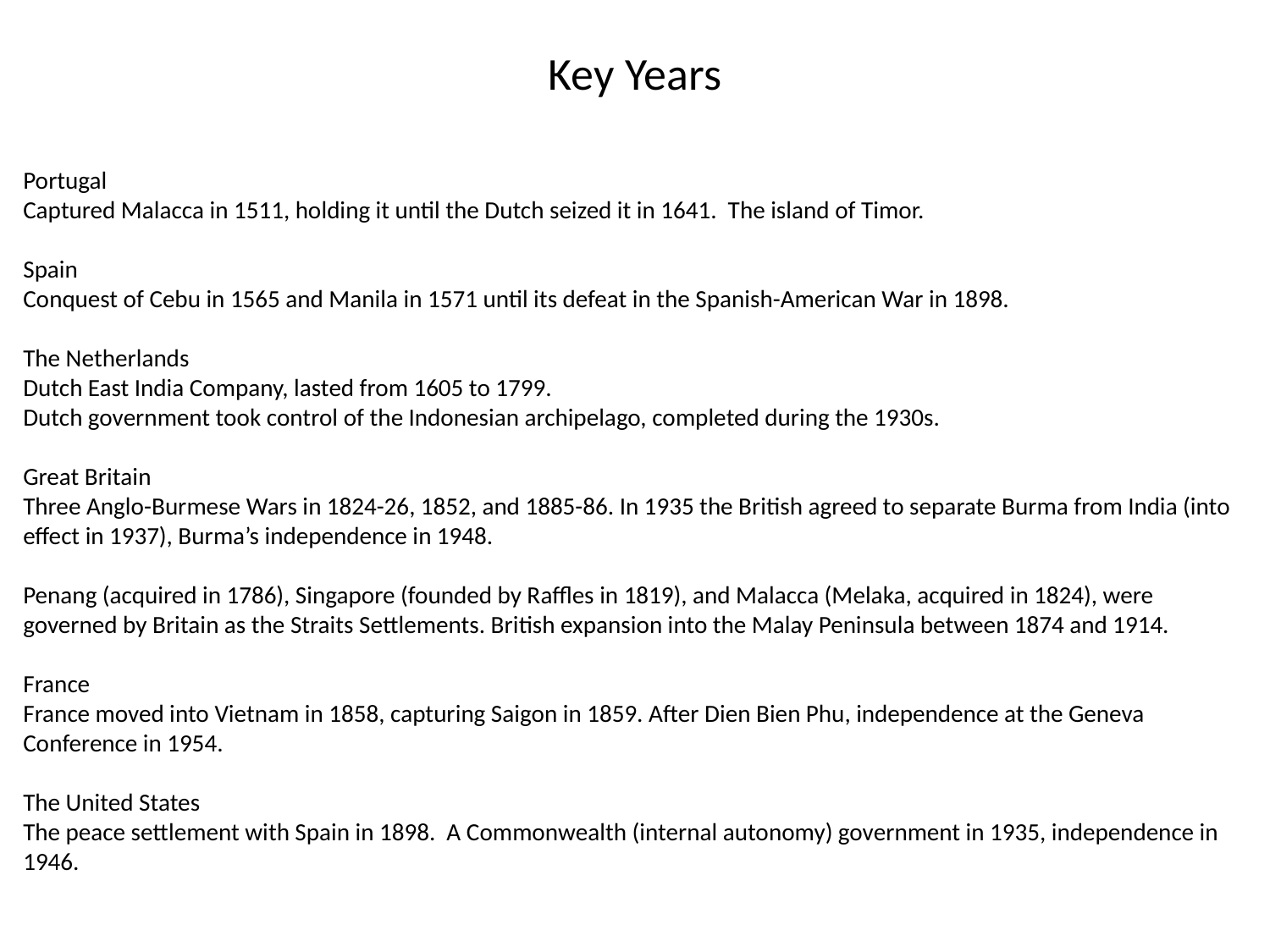

# Key Years
Portugal
Captured Malacca in 1511, holding it until the Dutch seized it in 1641.  The island of Timor.

Spain
Conquest of Cebu in 1565 and Manila in 1571 until its defeat in the Spanish-American War in 1898.

The Netherlands
Dutch East India Company, lasted from 1605 to 1799.
Dutch government took control of the Indonesian archipelago, completed during the 1930s.

Great Britain
Three Anglo-Burmese Wars in 1824-26, 1852, and 1885-86. In 1935 the British agreed to separate Burma from India (into effect in 1937), Burma’s independence in 1948.

Penang (acquired in 1786), Singapore (founded by Raffles in 1819), and Malacca (Melaka, acquired in 1824), were governed by Britain as the Straits Settlements. British expansion into the Malay Peninsula between 1874 and 1914.

France
France moved into Vietnam in 1858, capturing Saigon in 1859. After Dien Bien Phu, independence at the Geneva Conference in 1954.

The United States
The peace settlement with Spain in 1898.  A Commonwealth (internal autonomy) government in 1935, independence in 1946.